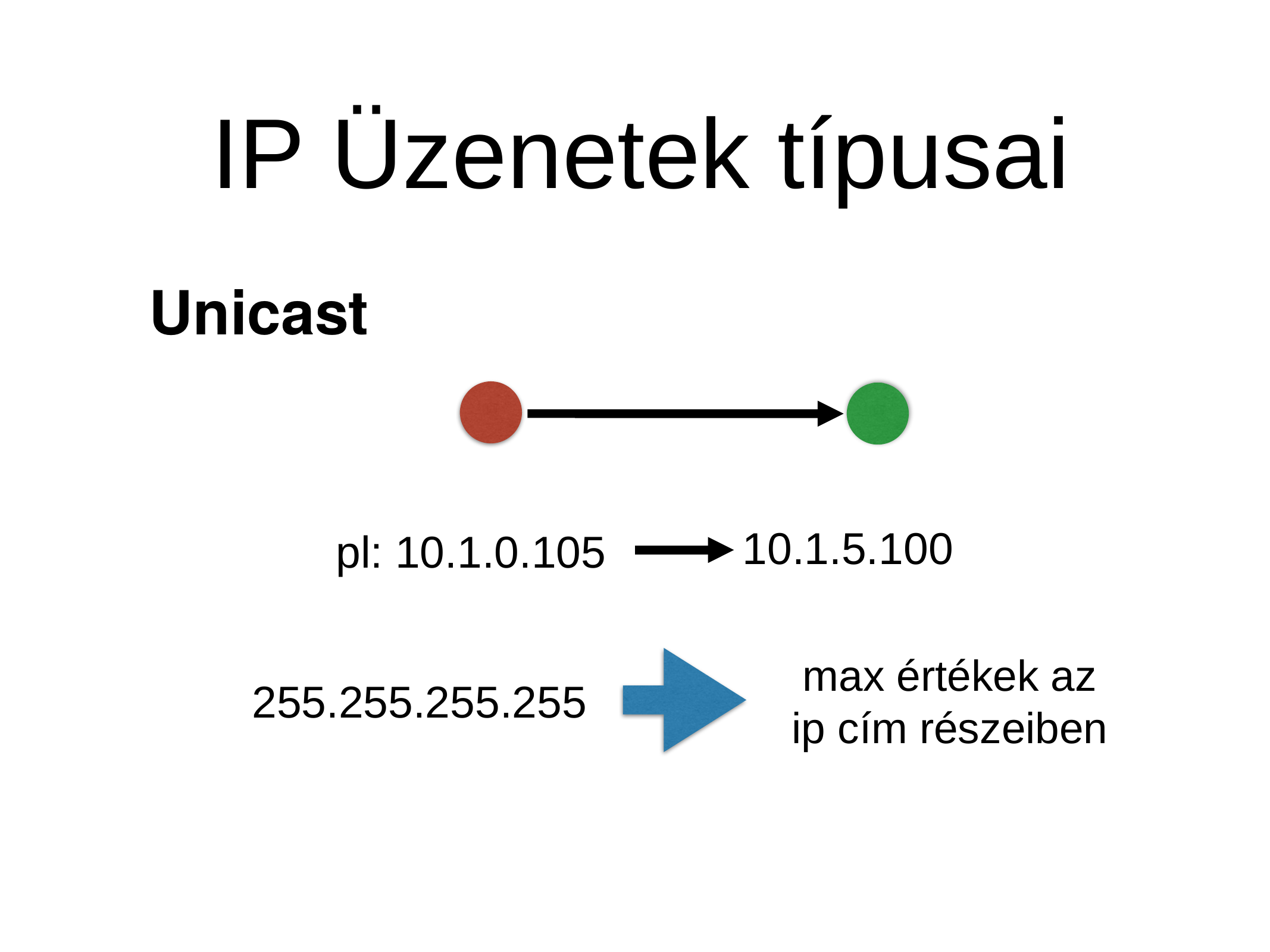

# IP Üzenetek típusai
Unicast

10.1.5.100
pl: 10.1.0.105

max értékek az ip cím részeiben

255.255.255.255